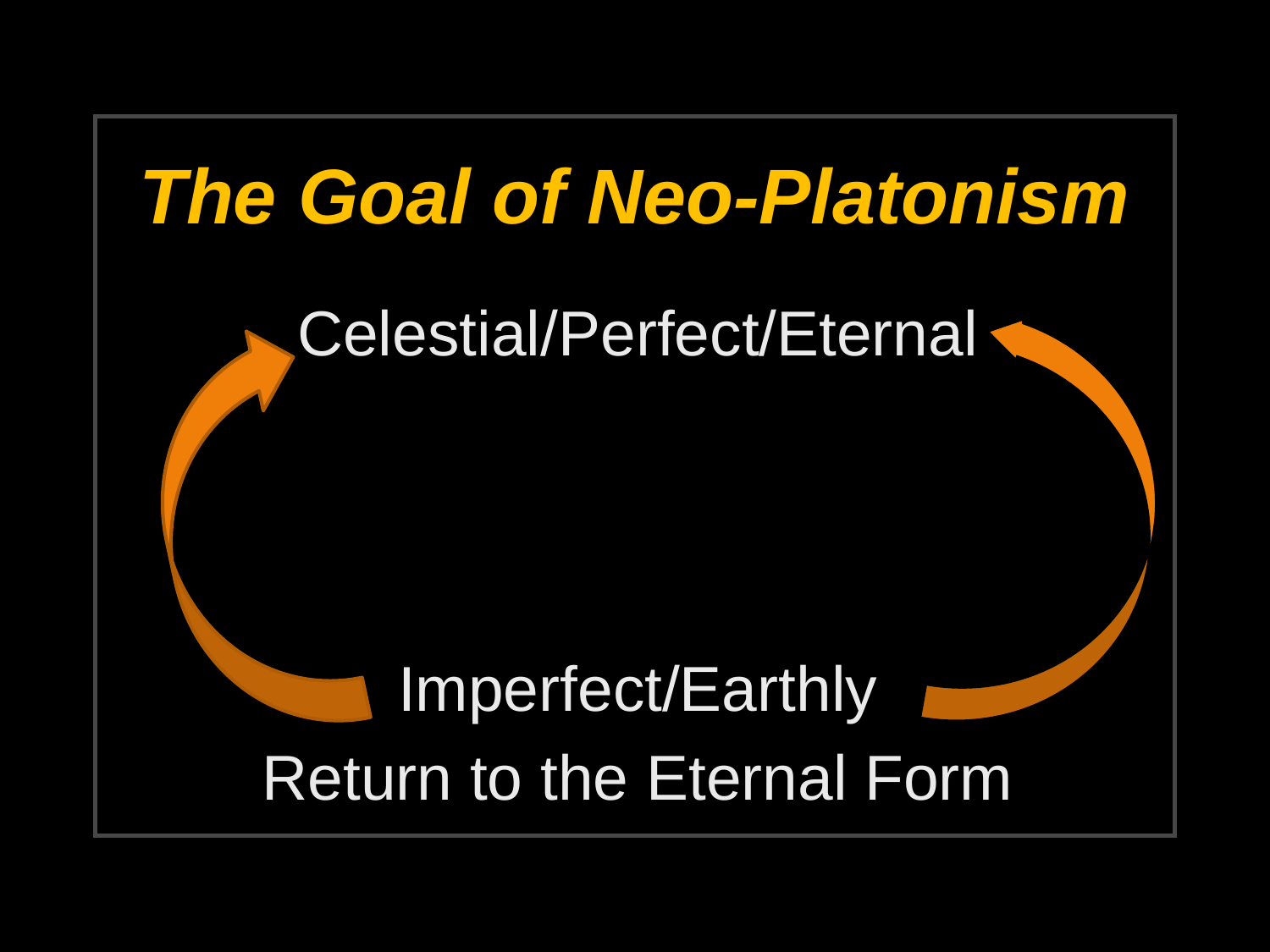

# The Goal of Neo-Platonism
Celestial/Perfect/Eternal

Imperfect/Earthly
Return to the Eternal Form